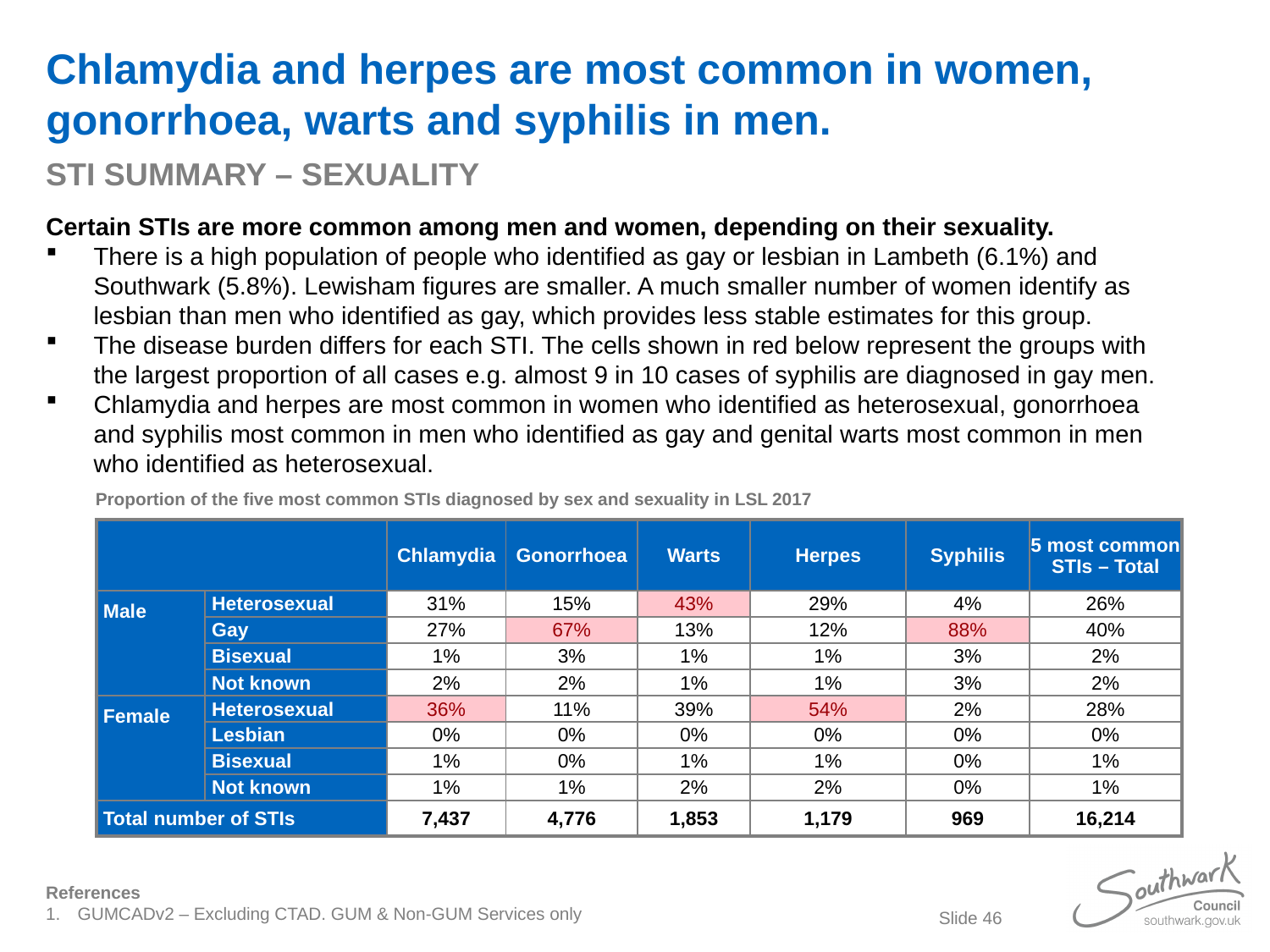

# Chlamydia and herpes are most common in women, gonorrhoea, warts and syphilis in men.
STI SUMMARY – SEXUALITY
Certain STIs are more common among men and women, depending on their sexuality.
There is a high population of people who identified as gay or lesbian in Lambeth (6.1%) and Southwark (5.8%). Lewisham figures are smaller. A much smaller number of women identify as lesbian than men who identified as gay, which provides less stable estimates for this group.
The disease burden differs for each STI. The cells shown in red below represent the groups with the largest proportion of all cases e.g. almost 9 in 10 cases of syphilis are diagnosed in gay men.
Chlamydia and herpes are most common in women who identified as heterosexual, gonorrhoea and syphilis most common in men who identified as gay and genital warts most common in men who identified as heterosexual.

Proportion of the five most common STIs diagnosed by sex and sexuality in LSL 2017
|  |  | Chlamydia | Gonorrhoea | Warts | Herpes | Syphilis | 5 most common STIs – Total |
| --- | --- | --- | --- | --- | --- | --- | --- |
| Male | Heterosexual | 31% | 15% | 43% | 29% | 4% | 26% |
|  | Gay | 27% | 67% | 13% | 12% | 88% | 40% |
|  | Bisexual | 1% | 3% | 1% | 1% | 3% | 2% |
|  | Not known | 2% | 2% | 1% | 1% | 3% | 2% |
| Female | Heterosexual | 36% | 11% | 39% | 54% | 2% | 28% |
|  | Lesbian | 0% | 0% | 0% | 0% | 0% | 0% |
|  | Bisexual | 1% | 0% | 1% | 1% | 0% | 1% |
|  | Not known | 1% | 1% | 2% | 2% | 0% | 1% |
| Total number of STIs |  | 7,437 | 4,776 | 1,853 | 1,179 | 969 | 16,214 |
References
GUMCADv2 – Excluding CTAD. GUM & Non-GUM Services only